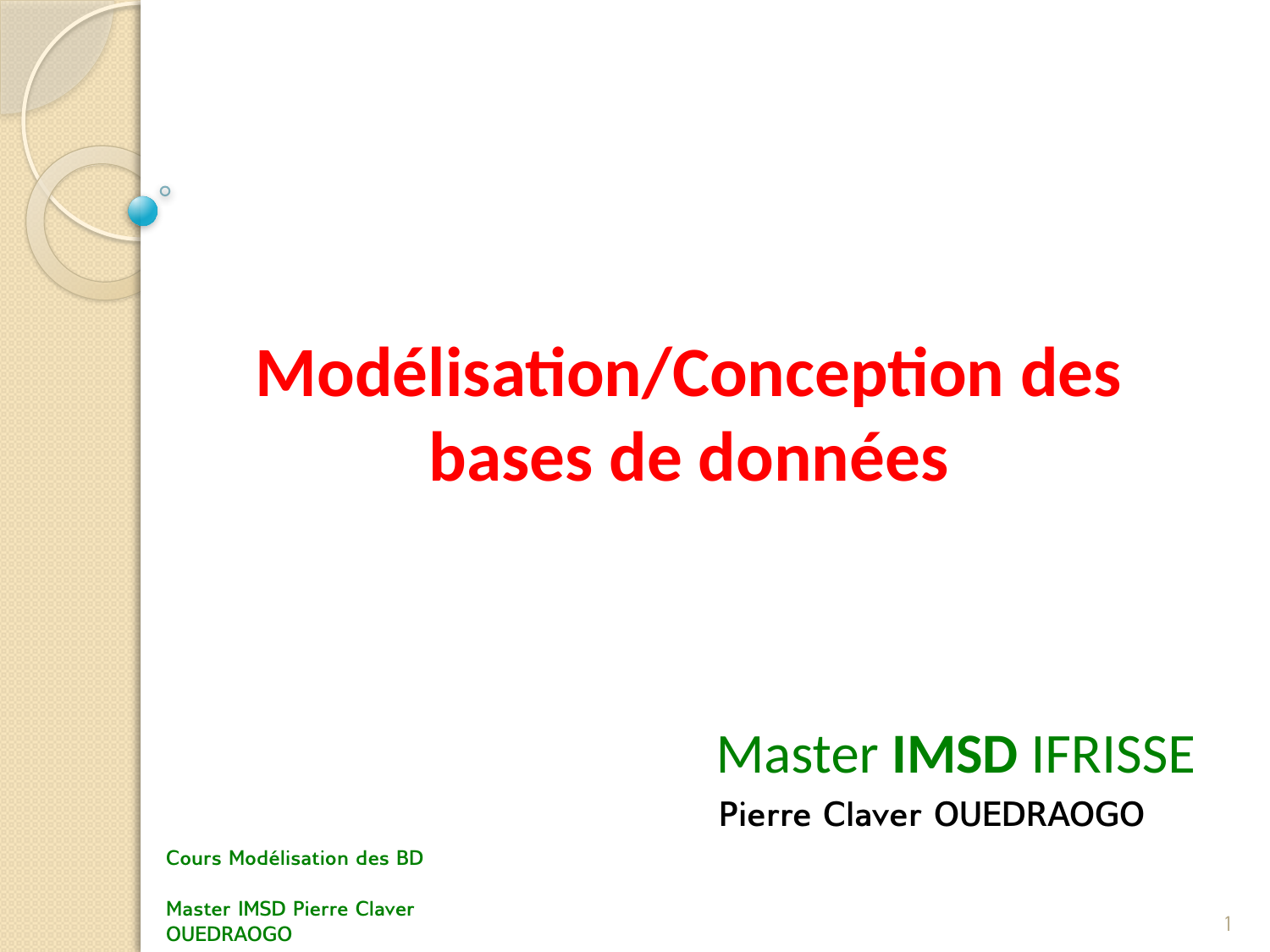

# Modélisation/Conception des bases de données
Master IMSD IFRISSE
Pierre Claver OUEDRAOGO
Cours Modélisation des BD                                                            Master IMSD Pierre Claver OUEDRAOGO
1